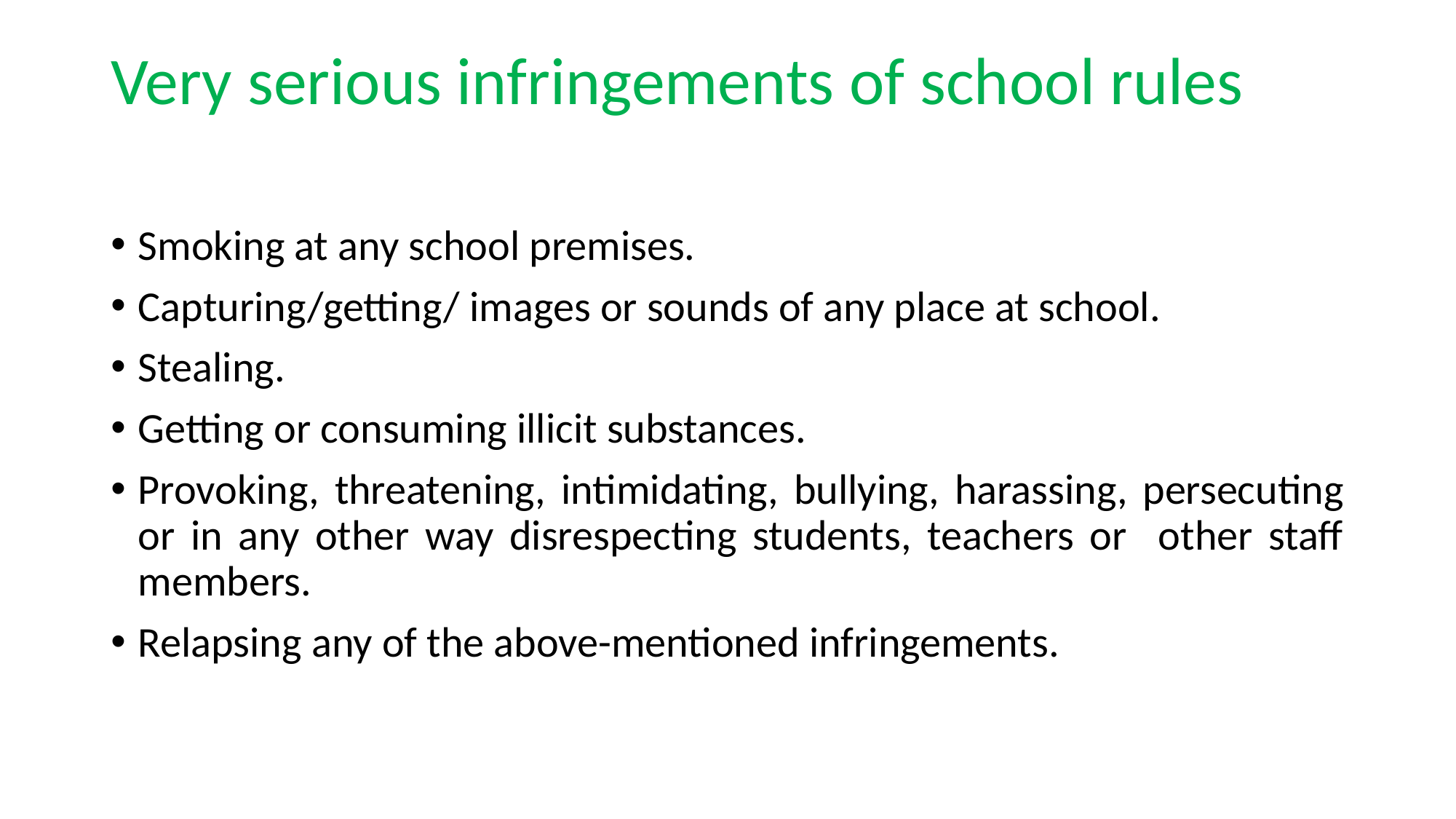

# Very serious infringements of school rules
Smoking at any school premises.
Capturing/getting/ images or sounds of any place at school.
Stealing.
Getting or consuming illicit substances.
Provoking, threatening, intimidating, bullying, harassing, persecuting or in any other way disrespecting students, teachers or  other staff members.
Relapsing any of the above-mentioned infringements.